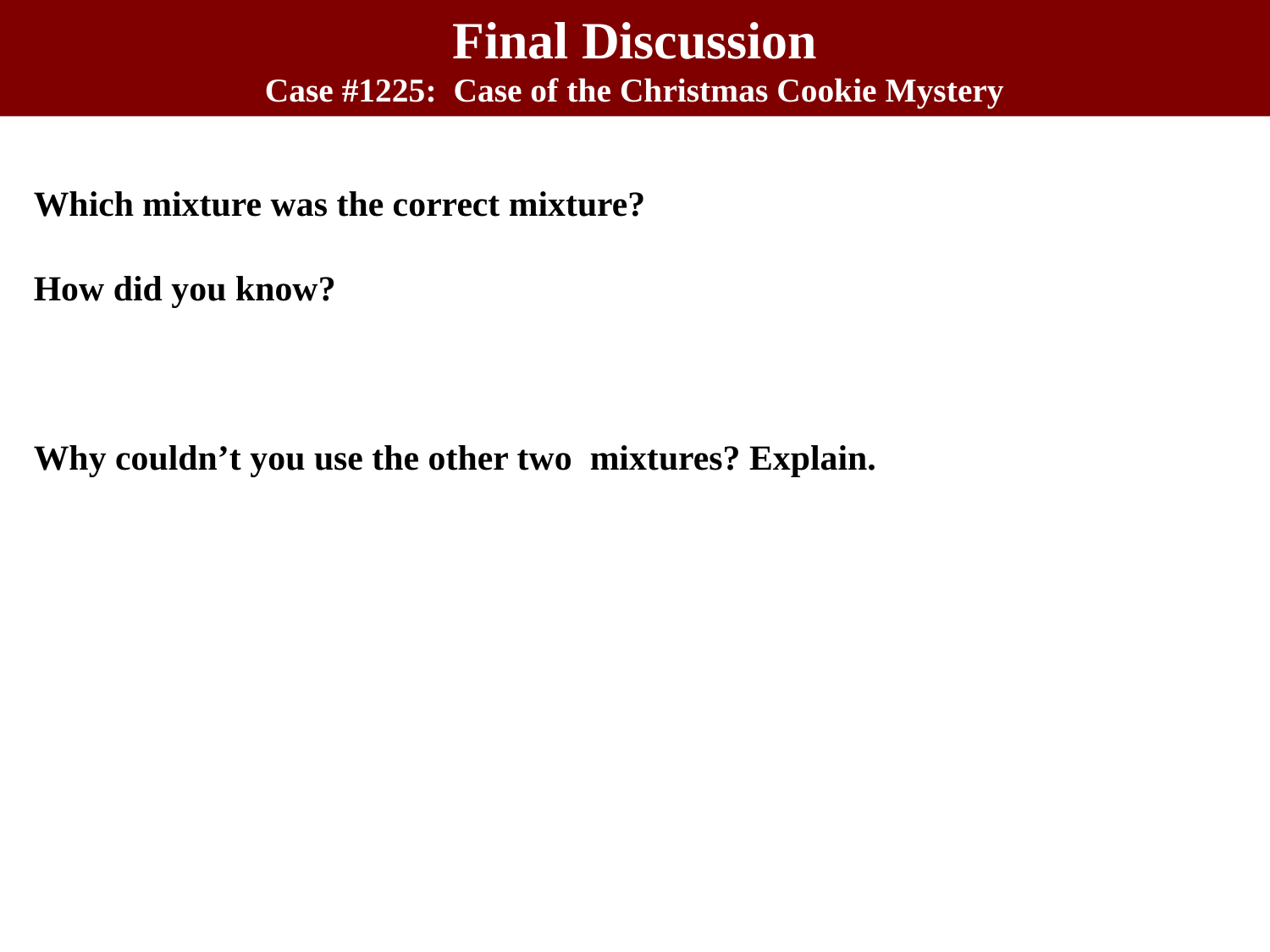

Final Discussion
Case #1225:  Case of the Christmas Cookie Mystery
Which mixture was the correct mixture?

How did you know?

Why couldn’t you use the other two  mixtures? Explain.